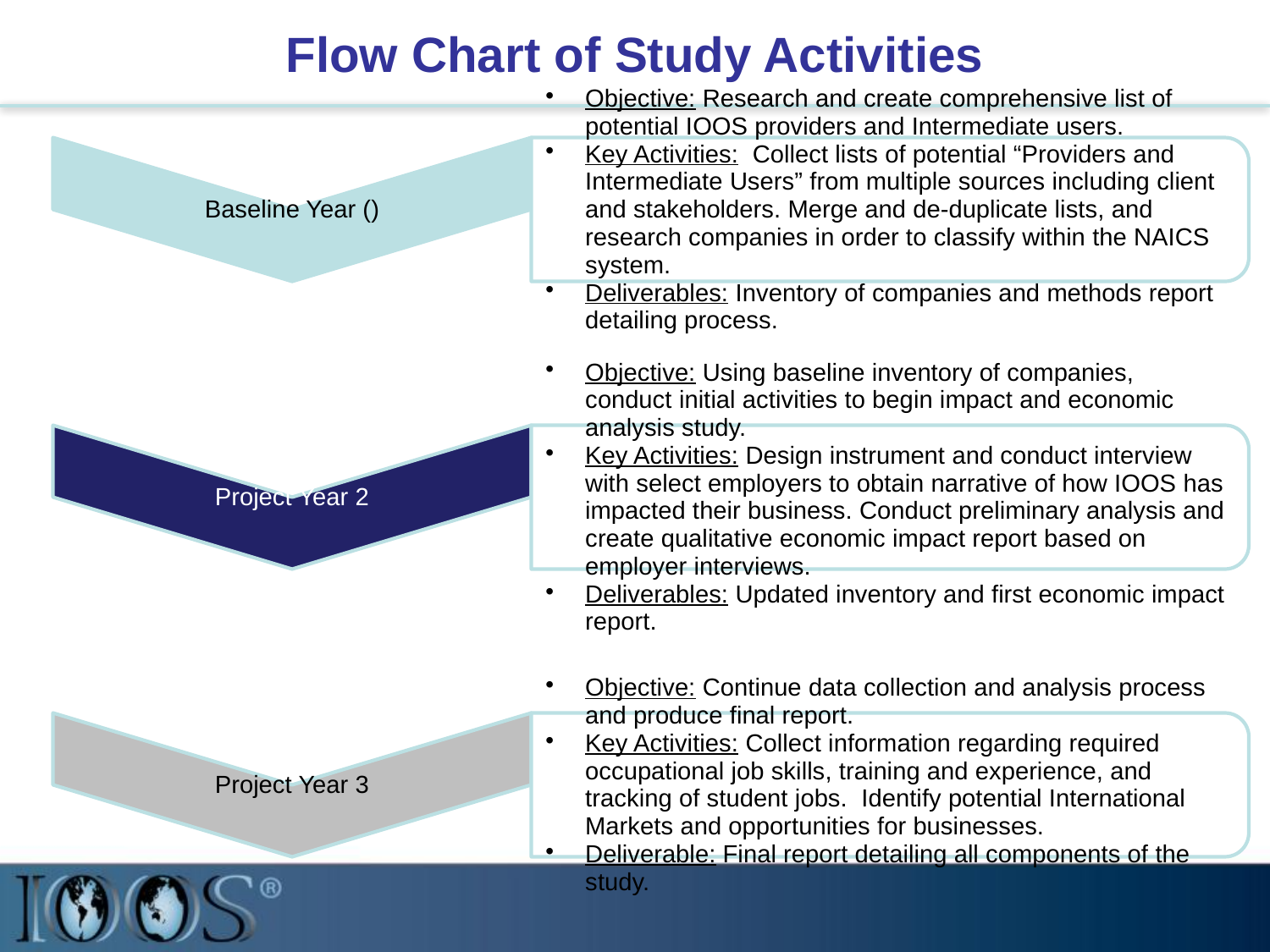

# Flow Chart of Study Activities
Baseline Year ()
Objective: Research and create comprehensive list of potential IOOS providers and Intermediate users.
Project Year 2
Objective: Using baseline inventory of companies, conduct initial activities to begin impact and economic analysis study.
Project Year 3
Objective: Continue data collection and analysis process and produce final report.
Deliverables: Inventory of companies and methods report detailing process.
Deliverables: Updated inventory and first economic impact report.
Key Activities: Collect information regarding required occupational job skills, training and experience, and tracking of student jobs.  Identify potential International Markets and opportunities for businesses.
Deliverable: Final report detailing all components of the study.
Key Activities: Design instrument and conduct interview with select employers to obtain narrative of how IOOS has impacted their business. Conduct preliminary analysis and create qualitative economic impact report based on employer interviews.
Key Activities:  Collect lists of potential “Providers and Intermediate Users” from multiple sources including client and stakeholders. Merge and de-duplicate lists, and research companies in order to classify within the NAICS system.